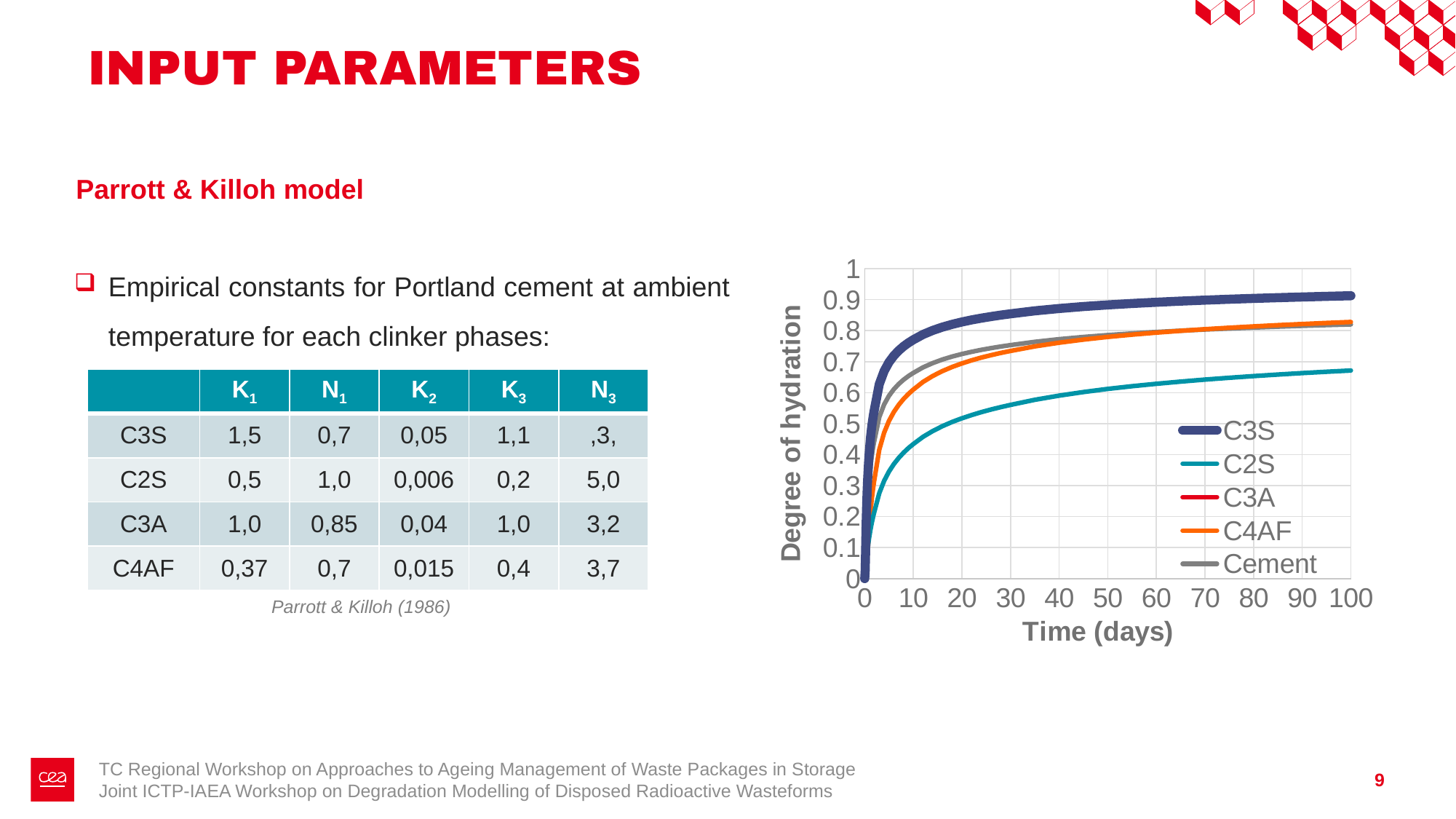

# INPUT PARAMETERS
Parrott & Killoh model
Empirical constants for Portland cement at ambient temperature for each clinker phases:

### Chart

| Category | C3S | C2S | C3A | C4AF | Cement |
|---|---|---|---|---|---|
|  | K1 | N1 | K2 | K3 | N3 |
| --- | --- | --- | --- | --- | --- |
| C3S | 1,5 | 0,7 | 0,05 | 1,1 | ,3, |
| C2S | 0,5 | 1,0 | 0,006 | 0,2 | 5,0 |
| C3A | 1,0 | 0,85 | 0,04 | 1,0 | 3,2 |
| C4AF | 0,37 | 0,7 | 0,015 | 0,4 | 3,7 |
Parrott & Killoh (1986)
TC Regional Workshop on Approaches to Ageing Management of Waste Packages in Storage
Joint ICTP-IAEA Workshop on Degradation Modelling of Disposed Radioactive Wasteforms
9